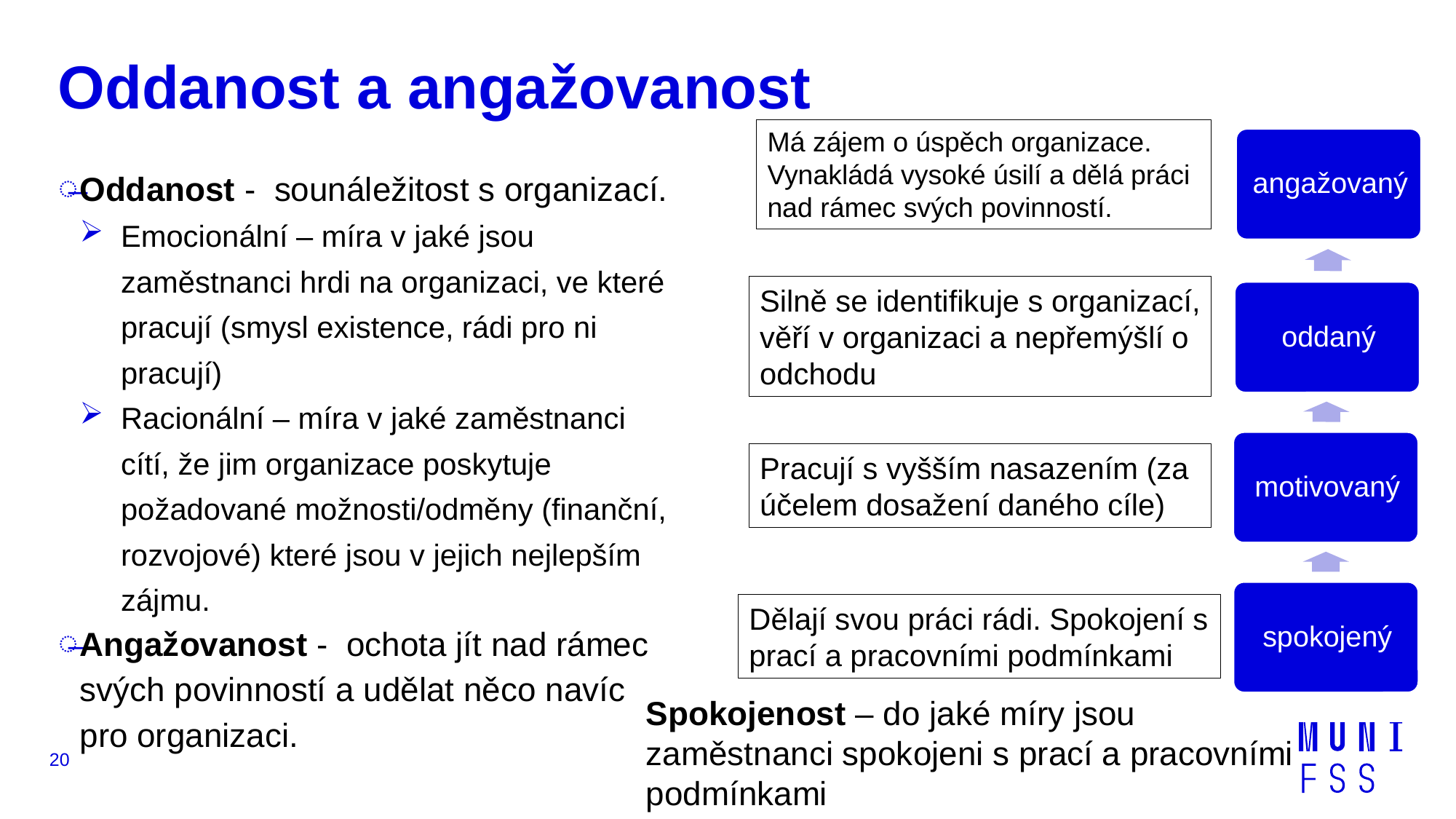

# Oddanost a angažovanost
Má zájem o úspěch organizace. Vynakládá vysoké úsilí a dělá práci nad rámec svých povinností.
spokojený

motivovaný

oddaný

angažovaný
Oddanost -  sounáležitost s organizací.
Emocionální – míra v jaké jsou zaměstnanci hrdi na organizaci, ve které pracují (smysl existence, rádi pro ni pracují)
Racionální – míra v jaké zaměstnanci cítí, že jim organizace poskytuje požadované možnosti/odměny (finanční, rozvojové) které jsou v jejich nejlepším zájmu.
Angažovanost -  ochota jít nad rámec svých povinností a udělat něco navíc pro organizaci.

Silně se identifikuje s organizací, věří v organizaci a nepřemýšlí o odchodu
Pracují s vyšším nasazením (za účelem dosažení daného cíle)
Dělají svou práci rádi. Spokojení s prací a pracovními podmínkami
Spokojenost – do jaké míry jsou zaměstnanci spokojeni s prací a pracovními podmínkami
20